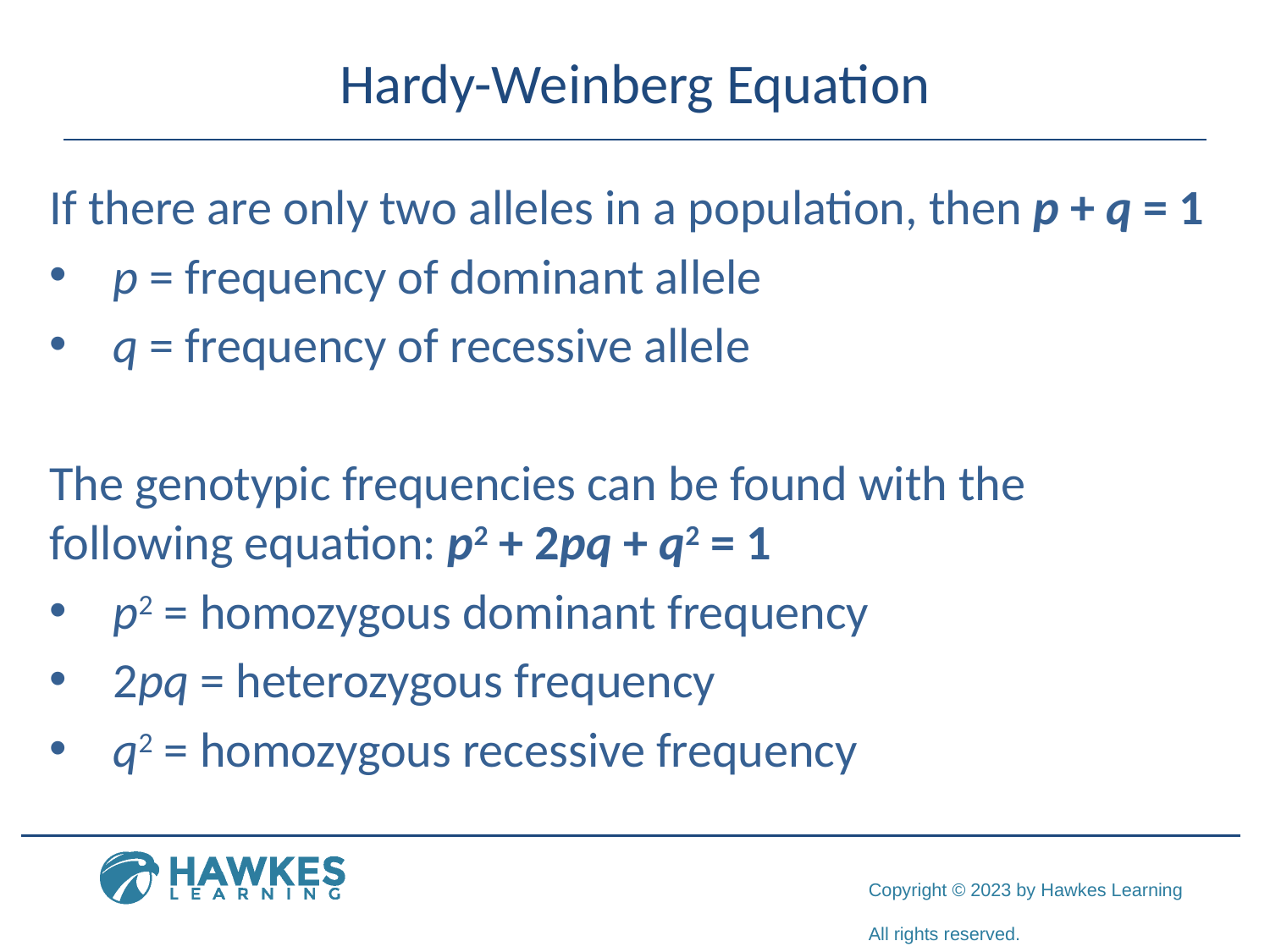

# Hardy-Weinberg Equation
If there are only two alleles in a population, then p + q = 1
p = frequency of dominant allele
q = frequency of recessive allele

The genotypic frequencies can be found with the following equation: p2 + 2pq + q2 = 1
p2 = homozygous dominant frequency
2pq = heterozygous frequency
q2 = homozygous recessive frequency